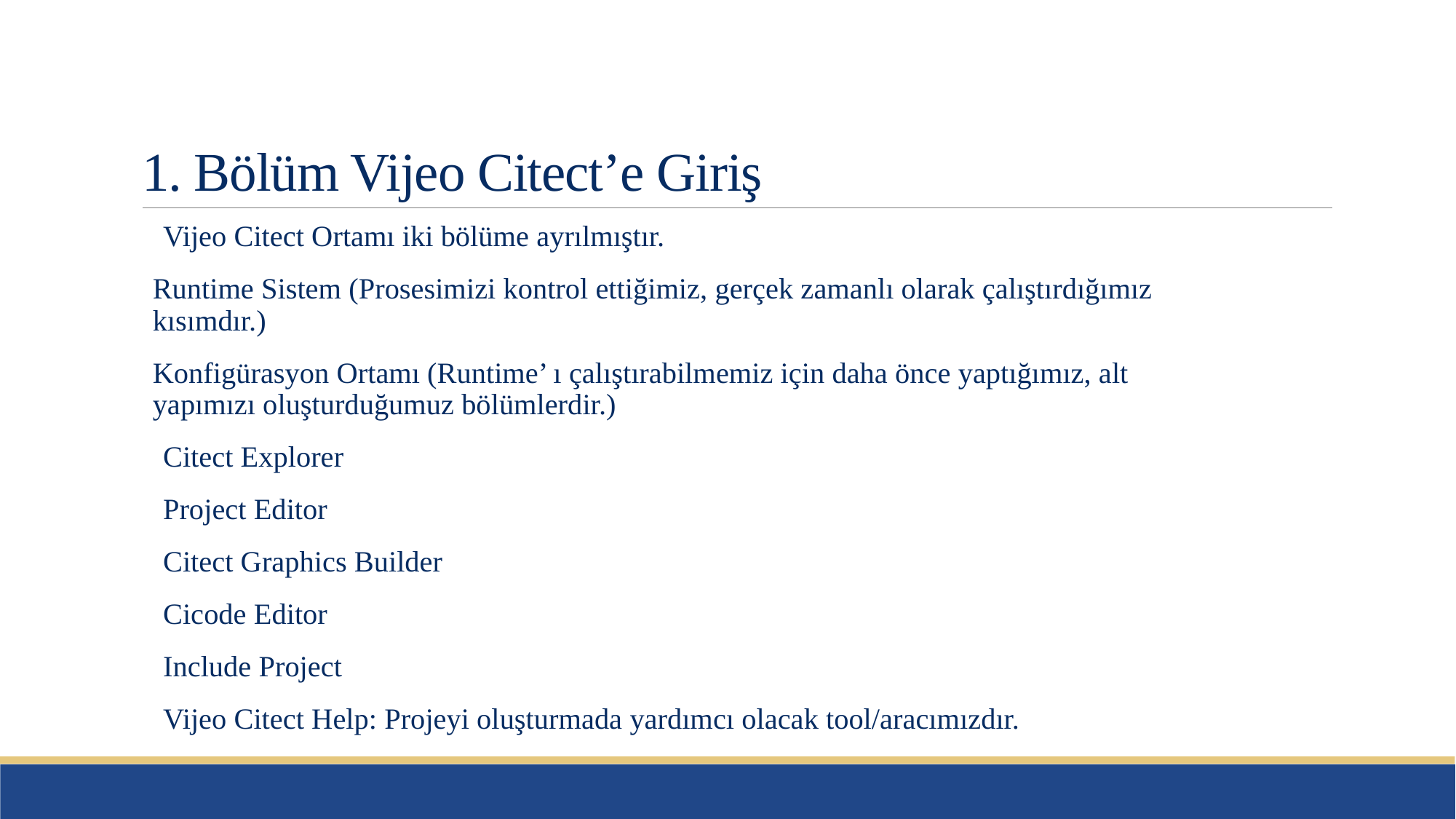

# 1. Bölüm Vijeo Citect’e Giriş
Vijeo Citect Ortamı iki bölüme ayrılmıştır.
Runtime Sistem (Prosesimizi kontrol ettiğimiz, gerçek zamanlı olarak çalıştırdığımız kısımdır.)
Konfigürasyon Ortamı (Runtime’ ı çalıştırabilmemiz için daha önce yaptığımız, alt yapımızı oluşturduğumuz bölümlerdir.)
Citect Explorer
Project Editor
Citect Graphics Builder
Cicode Editor
Include Project
Vijeo Citect Help: Projeyi oluşturmada yardımcı olacak tool/aracımızdır.